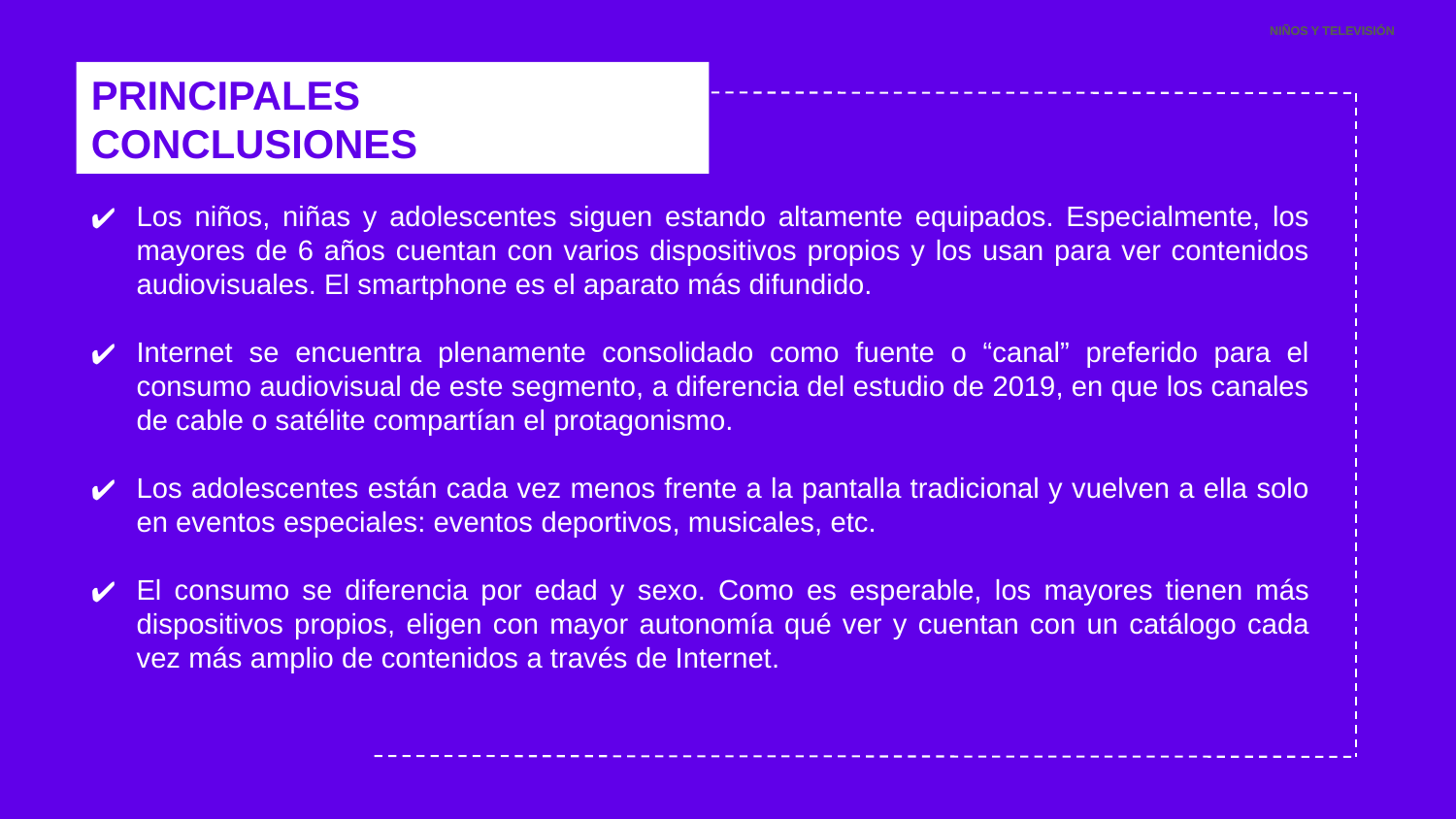

PRINCIPALES CONCLUSIONES
Los niños, niñas y adolescentes siguen estando altamente equipados. Especialmente, los mayores de 6 años cuentan con varios dispositivos propios y los usan para ver contenidos audiovisuales. El smartphone es el aparato más difundido.

Internet se encuentra plenamente consolidado como fuente o “canal” preferido para el consumo audiovisual de este segmento, a diferencia del estudio de 2019, en que los canales de cable o satélite compartían el protagonismo.

Los adolescentes están cada vez menos frente a la pantalla tradicional y vuelven a ella solo en eventos especiales: eventos deportivos, musicales, etc.

El consumo se diferencia por edad y sexo. Como es esperable, los mayores tienen más dispositivos propios, eligen con mayor autonomía qué ver y cuentan con un catálogo cada vez más amplio de contenidos a través de Internet.